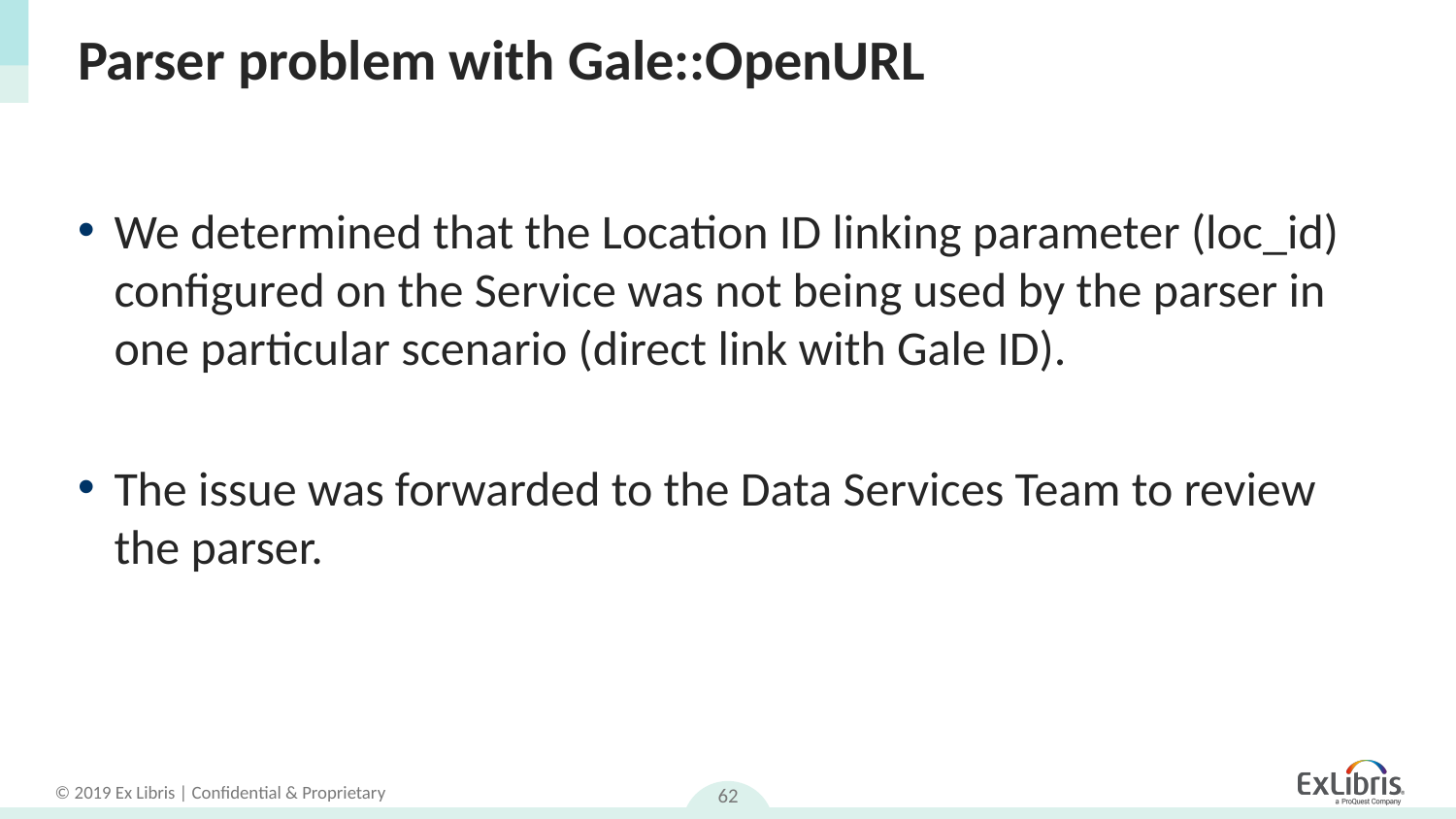

# Parser problem with Gale::OpenURL

We determined that the Location ID linking parameter (loc_id) configured on the Service was not being used by the parser in one particular scenario (direct link with Gale ID).

The issue was forwarded to the Data Services Team to review the parser.

62